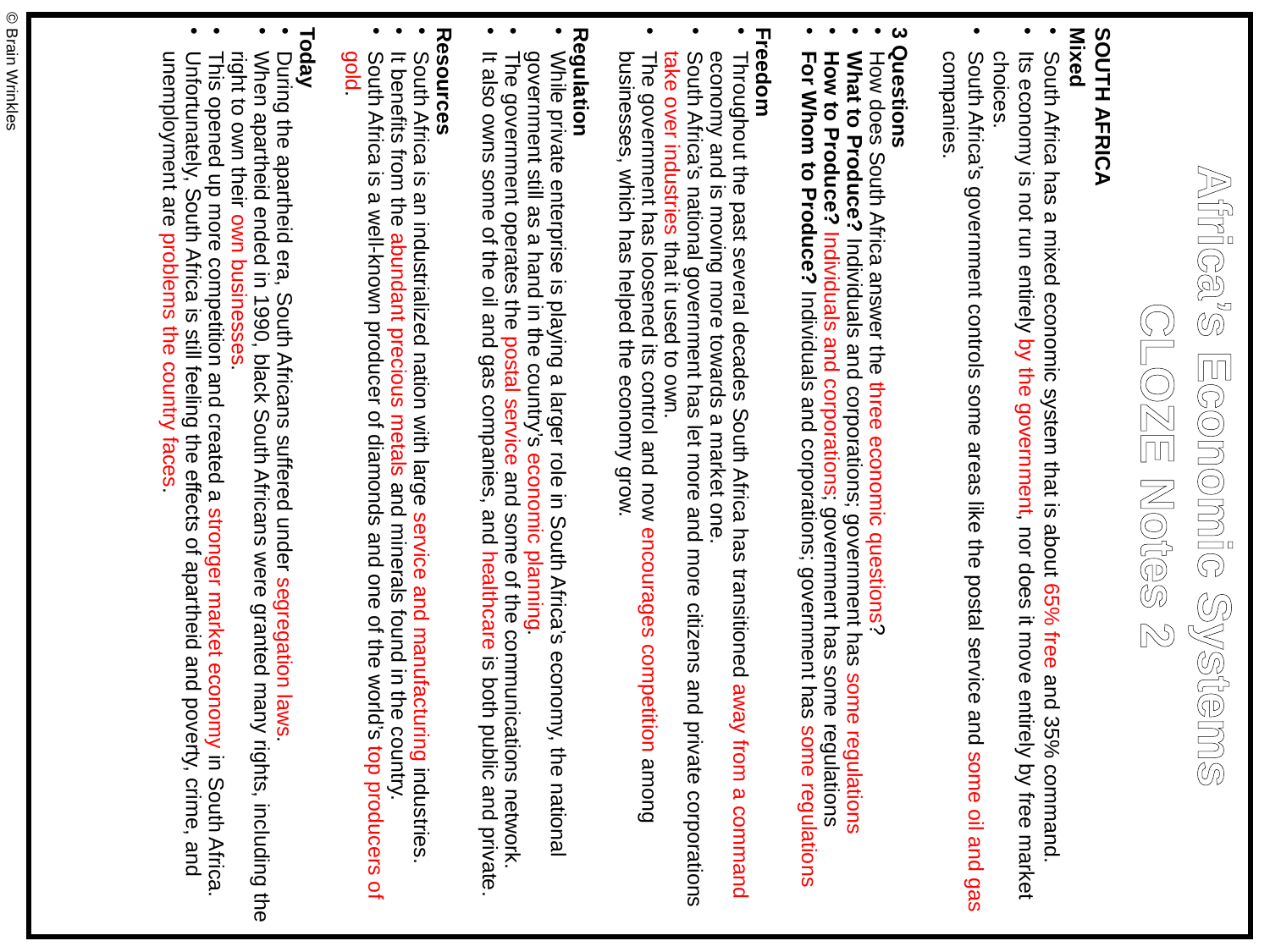

SOUTH AFRICA
Mixed
South Africa has a mixed economic system that is about 65% free and 35% command.
Its economy is not run entirely by the government, nor does it move entirely by free market choices.
South Africa’s government controls some areas like the postal service and some oil and gas companies.

3 Questions
How does South Africa answer the three economic questions?
What to Produce? Individuals and corporations; government has some regulations
How to Produce? Individuals and corporations; government has some regulations
For Whom to Produce? Individuals and corporations; government has some regulations

Freedom
Throughout the past several decades South Africa has transitioned away from a command economy and is moving more towards a market one.
South Africa’s national government has let more and more citizens and private corporations take over industries that it used to own.
The government has loosened its control and now encourages competition among businesses, which has helped the economy grow.

Regulation
While private enterprise is playing a larger role in South Africa’s economy, the national government still as a hand in the country’s economic planning.
The government operates the postal service and some of the communications network.
It also owns some of the oil and gas companies, and healthcare is both public and private.

Resources
South Africa is an industrialized nation with large service and manufacturing industries.
It benefits from the abundant precious metals and minerals found in the country.
South Africa is a well-known producer of diamonds and one of the world’s top producers of gold.

Today
During the apartheid era, South Africans suffered under segregation laws.
When apartheid ended in 1990, black South Africans were granted many rights, including the right to own their own businesses.
This opened up more competition and created a stronger market economy in South Africa.
Unfortunately, South Africa is still feeling the effects of apartheid and poverty, crime, and unemployment are problems the country faces.

© Brain Wrinkles
Africa’s Economic Systems
CLOZE Notes 2